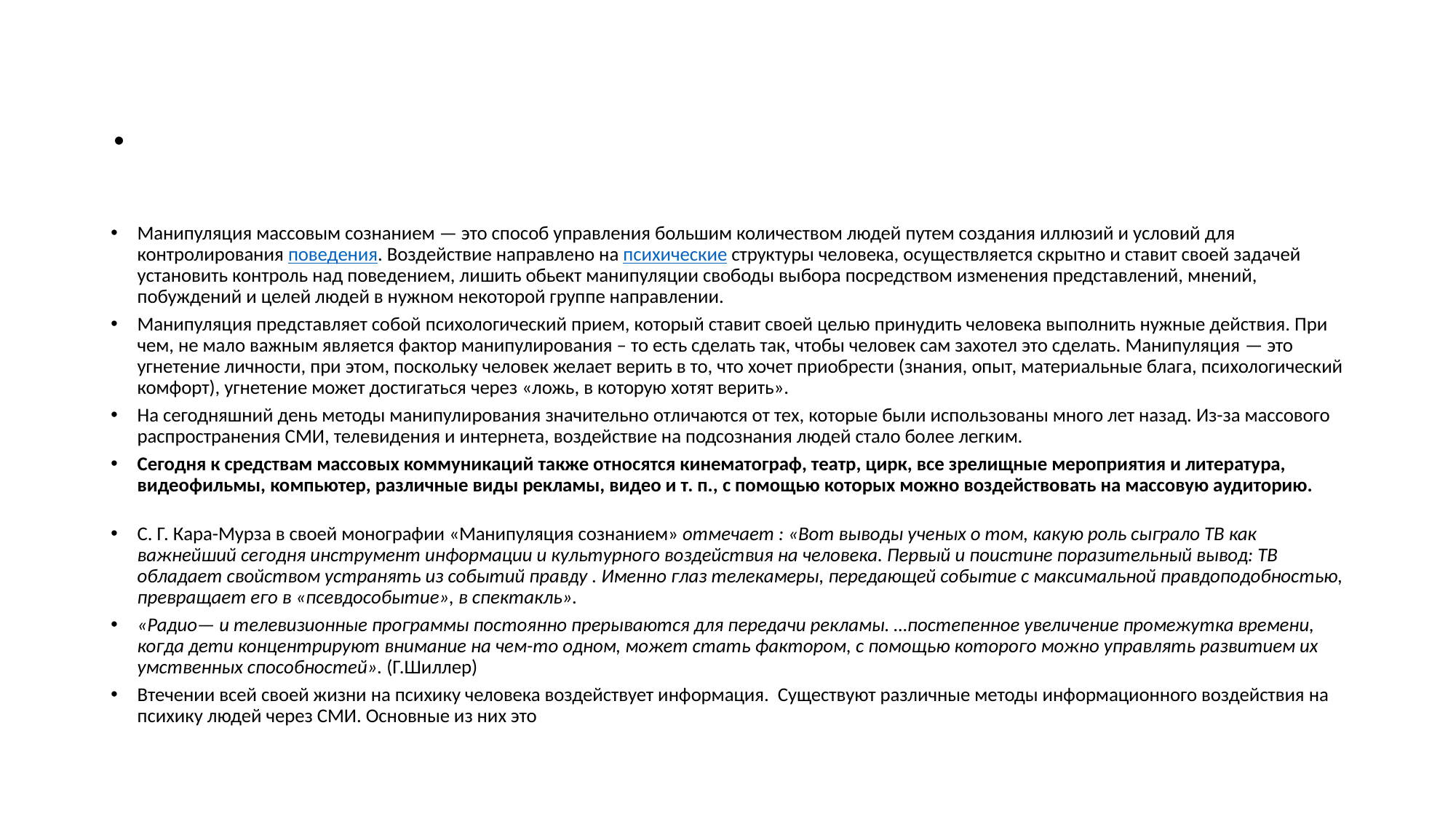

# .
Манипуляция массовым сознанием — это способ управления большим количеством людей путем создания иллюзий и условий для контролирования поведения. Воздействие направлено на психические структуры человека, осуществляется скрытно и ставит своей задачей установить контроль над поведением, лишить обьект манипуляции свободы выбора посредством изменения представлений, мнений, побуждений и целей людей в нужном некоторой группе направлении.
Манипуляция представляет собой психологический прием, который ставит своей целью принудить человека выполнить нужные действия. При чем, не мало важным является фактор манипулирования – то есть сделать так, чтобы человек сам захотел это сделать. Манипуляция — это угнетение личности, при этом, поскольку человек желает верить в то, что хочет приобрести (знания, опыт, материальные блага, психологический комфорт), угнетение может достигаться через «ложь, в которую хотят верить».
На сегодняшний день методы манипулирования значительно отличаются от тех, которые были использованы много лет назад. Из-за массового распространения СМИ, телевидения и интернета, воздействие на подсознания людей стало более легким.
Сегодня к средствам массовых коммуникаций также относятся кинематограф, театр, цирк, все зрелищные мероприятия и литература, видеофильмы, компьютер, различные виды рекламы, видео и т. п., с помощью которых можно воздействовать на массовую аудиторию.
С. Г. Кара-Мурза в своей монографии «Манипуляция сознанием» отмечает : «Вот выводы ученых о том, какую pоль сыграло ТВ как важнейший сегодня инструмент инфоpмации и культурного воздействия на человека. Первый и поистине поразительный вывод: ТВ обладает свойством устранять из событий пpавду . Именно глаз телекамеры, передающей событие с максимальной пpавдоподобностью, пpевpащает его в «псевдособытие», в спектакль».
«Радио— и телевизионные программы постоянно прерываются для передачи рекламы. …постепенное увеличение промежутка времени, когда дети концентрируют внимание на чем-то одном, может стать фактором, с помощью которого можно управлять развитием их умственных способностей». (Г.Шиллер)
Втечении всей своей жизни на психику человека воздействует информация.  Существуют различные методы информационного воздействия на психику людей через СМИ. Основные из них это